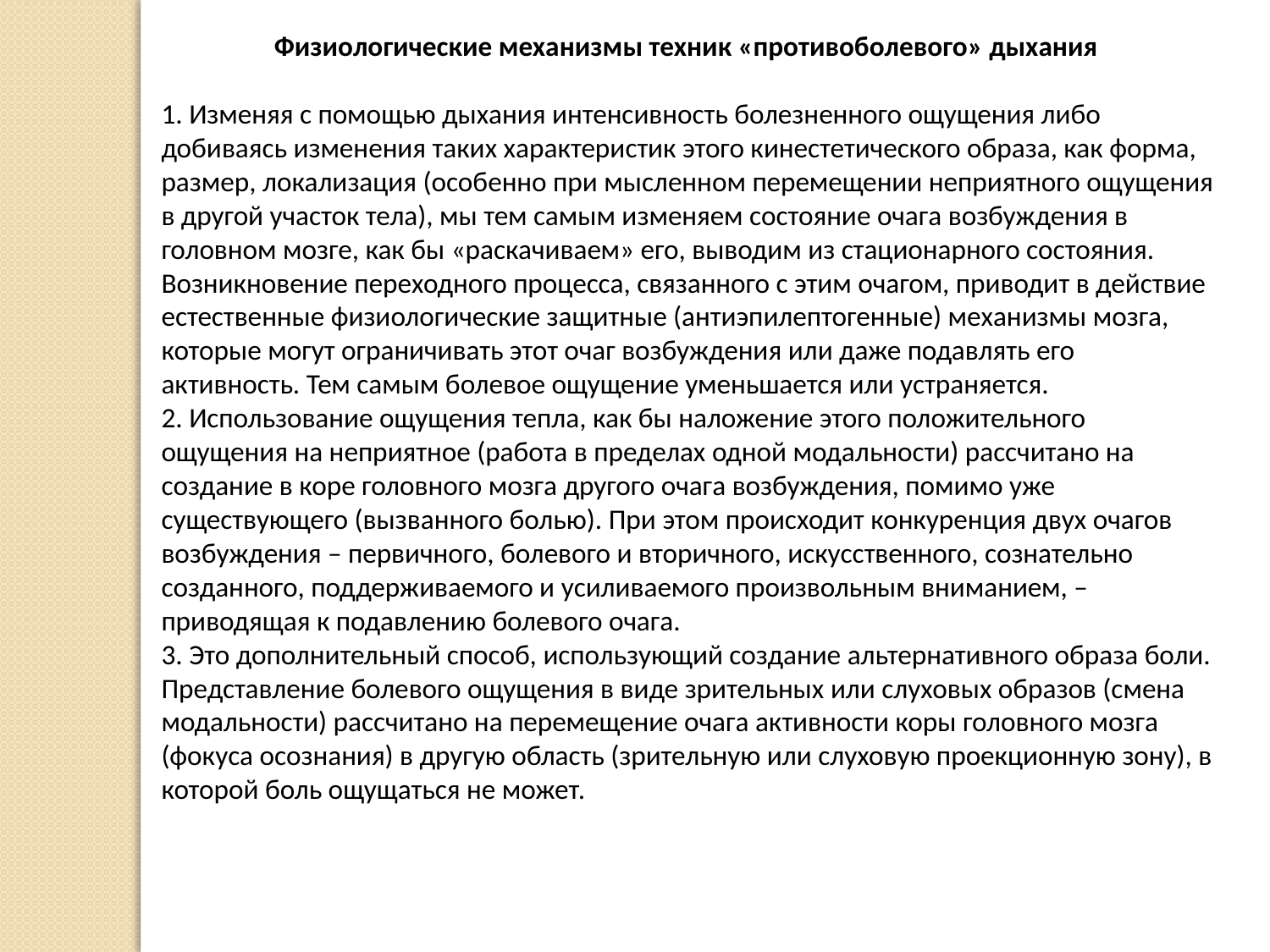

Физиологические механизмы техник «противоболевого» дыхания

1. Изменяя с помощью дыхания интенсивность болезненного ощущения либо добиваясь изменения таких характеристик этого кинестетического образа, как форма, размер, локализация (особенно при мысленном перемещении неприятного ощущения в другой участок тела), мы тем самым изменяем состояние очага возбуждения в головном мозге, как бы «раскачиваем» его, выводим из стационарного состояния. Возникновение переходного процесса, связанного с этим очагом, приводит в действие естественные физиологические защитные (антиэпилептогенные) механизмы мозга, которые могут ограничивать этот очаг возбуждения или даже подавлять его активность. Тем самым болевое ощущение уменьшается или устраняется.
2. Использование ощущения тепла, как бы наложение этого положительного ощущения на неприятное (работа в пределах одной модальности) рассчитано на создание в коре головного мозга другого очага возбуждения, помимо уже существующего (вызванного болью). При этом происходит конкуренция двух очагов возбуждения – первичного, болевого и вторичного, искусственного, сознательно созданного, поддерживаемого и усиливаемого произвольным вниманием, – приводящая к подавлению болевого очага.
3. Это дополнительный способ, использующий создание альтернативного образа боли. Представление болевого ощущения в виде зрительных или слуховых образов (смена модальности) рассчитано на перемещение очага активности коры головного мозга (фокуса осознания) в другую область (зрительную или слуховую проекционную зону), в которой боль ощущаться не может.